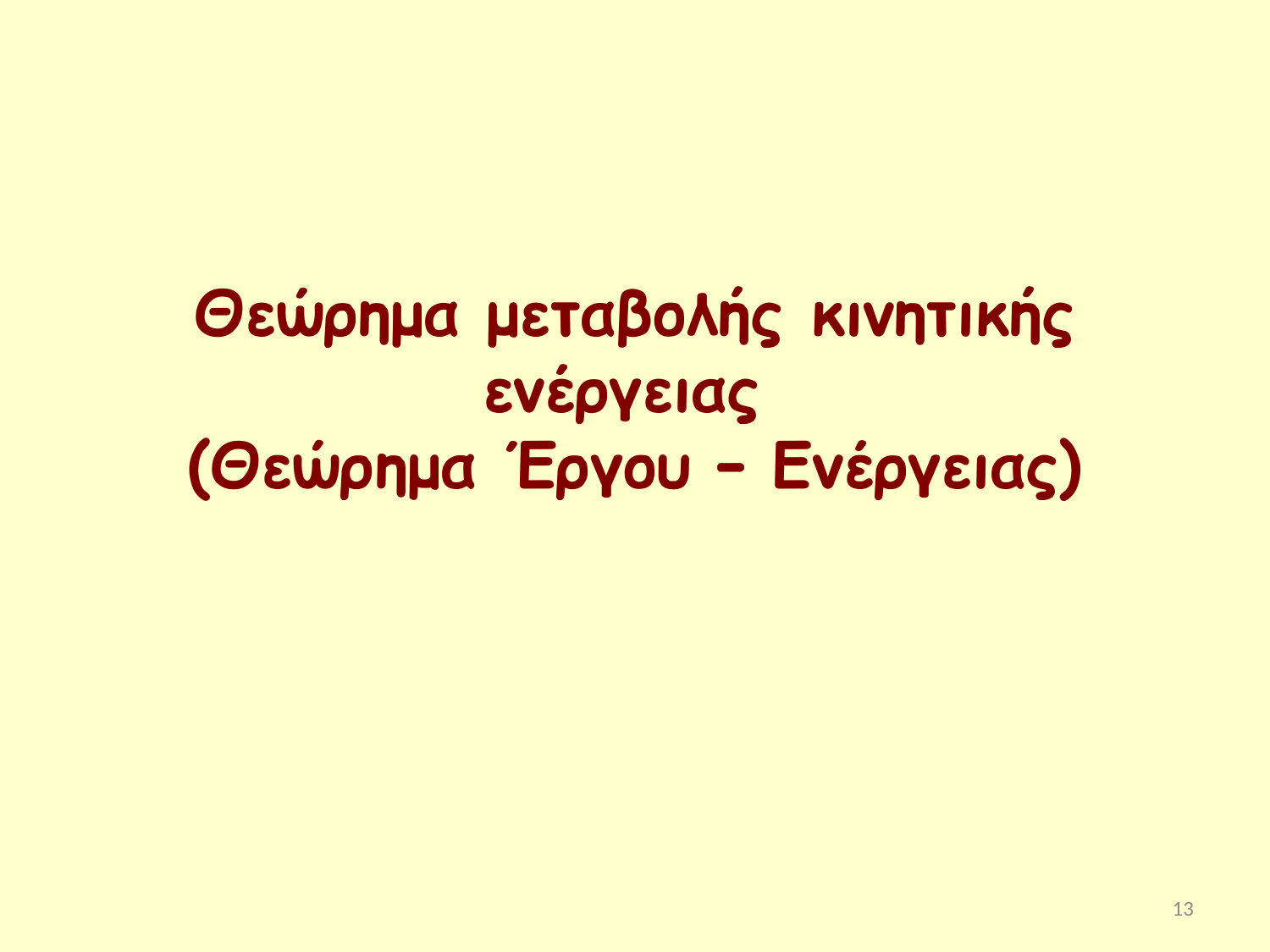

Θεώρημα μεταβολής κινητικής ενέργειας
(Θεώρημα Έργου – Ενέργειας)
13